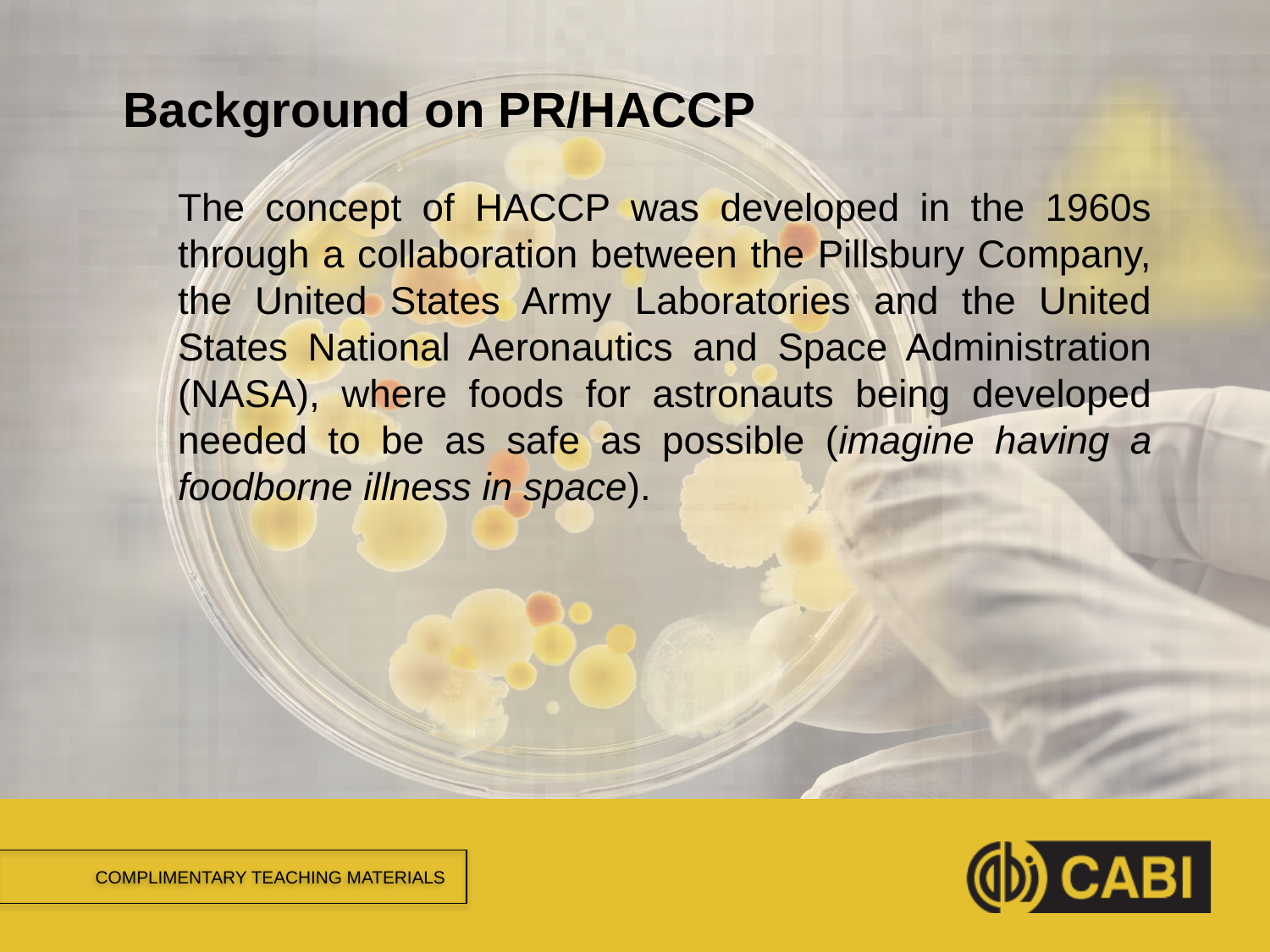

# Background on PR/HACCP

The concept of HACCP was developed in the 1960s through a collaboration between the Pillsbury Company, the United States Army Laboratories and the United States National Aeronautics and Space Administration (NASA), where foods for astronauts being developed needed to be as safe as possible (imagine having a foodborne illness in space).